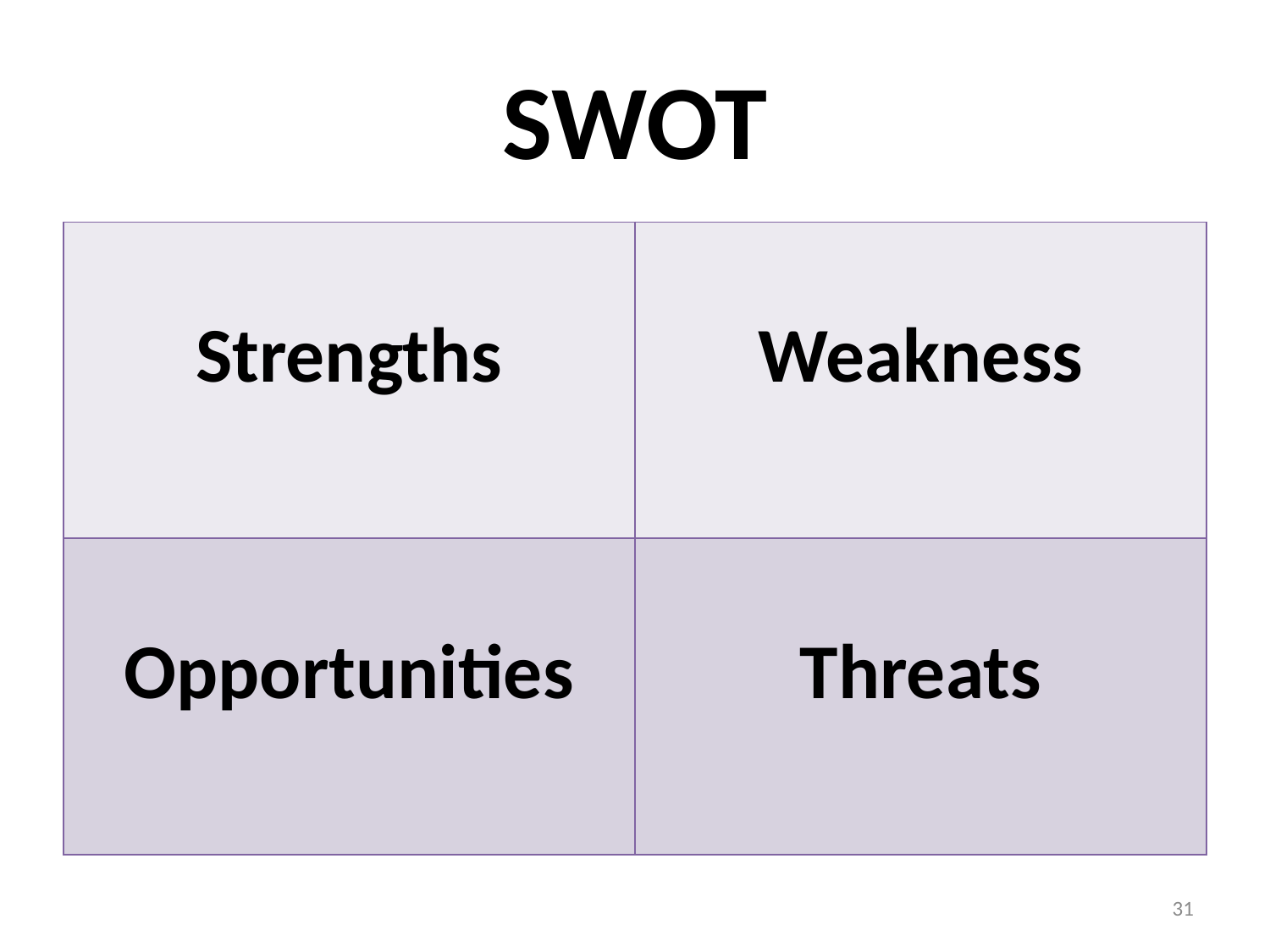

# SWOT
| Strengths | Weakness |
| --- | --- |
| Opportunities | Threats |
31